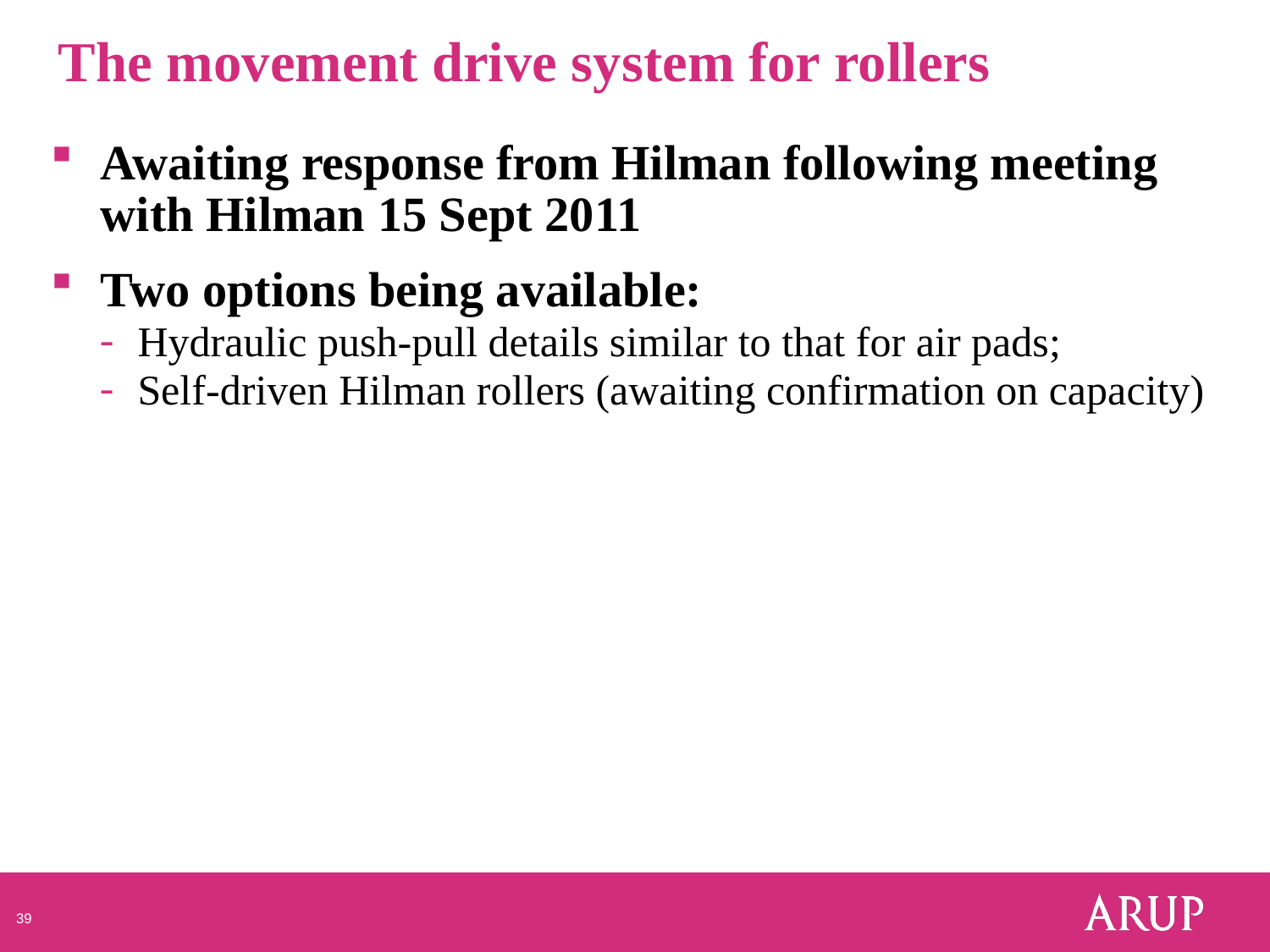

# The movement drive system for rollers
Awaiting response from Hilman following meeting with Hilman 15 Sept 2011
Two options being available:
Hydraulic push-pull details similar to that for air pads;
Self-driven Hilman rollers (awaiting confirmation on capacity)